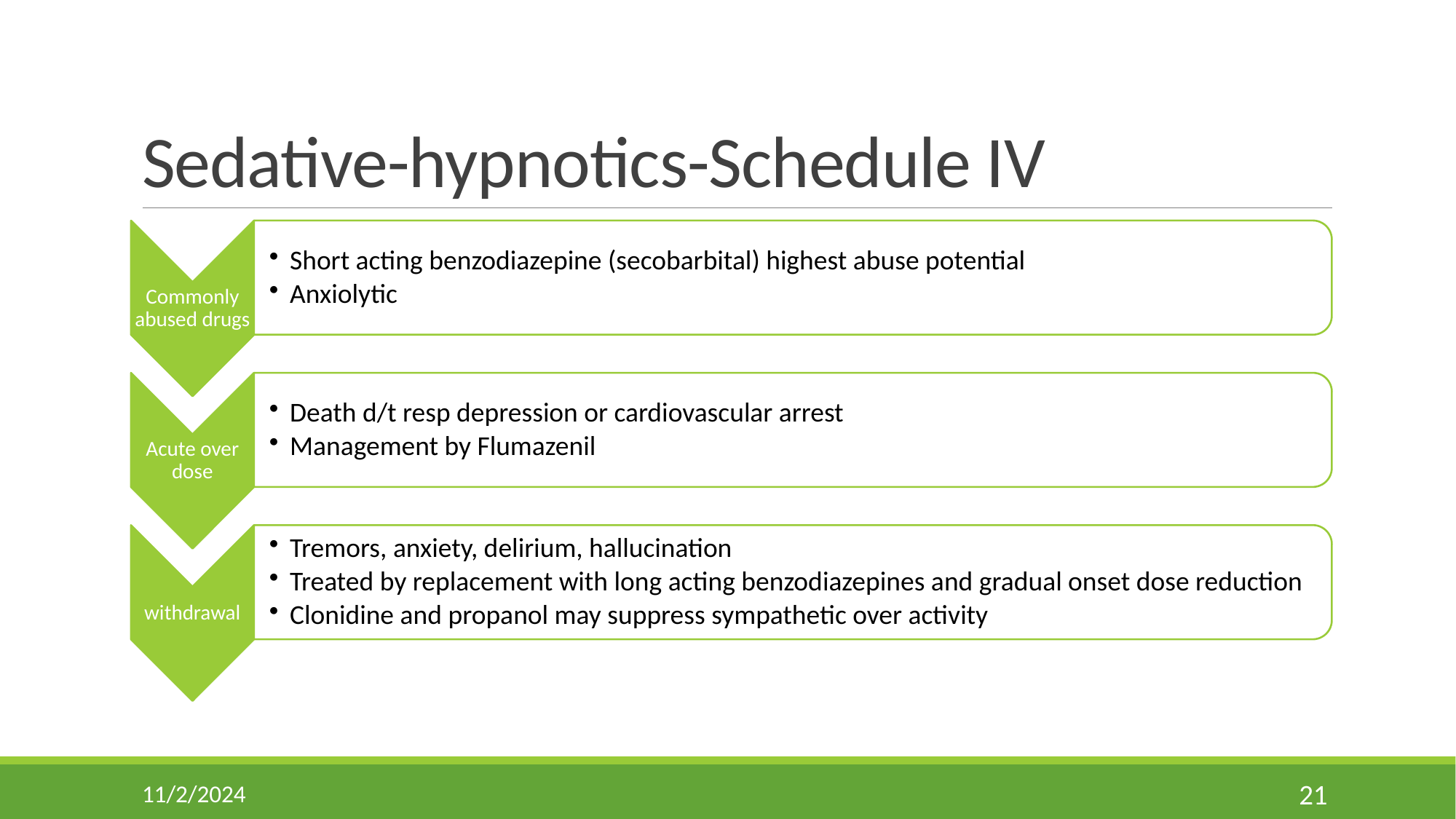

# Sedative-hypnotics-Schedule IV
Commonly abused drugs
Short acting benzodiazepine (secobarbital) highest abuse potential
Anxiolytic
Acute over dose
Death d/t resp depression or cardiovascular arrest
Management by Flumazenil
withdrawal
Tremors, anxiety, delirium, hallucination
Treated by replacement with long acting benzodiazepines and gradual onset dose reduction
Clonidine and propanol may suppress sympathetic over activity
11/2/2024
21